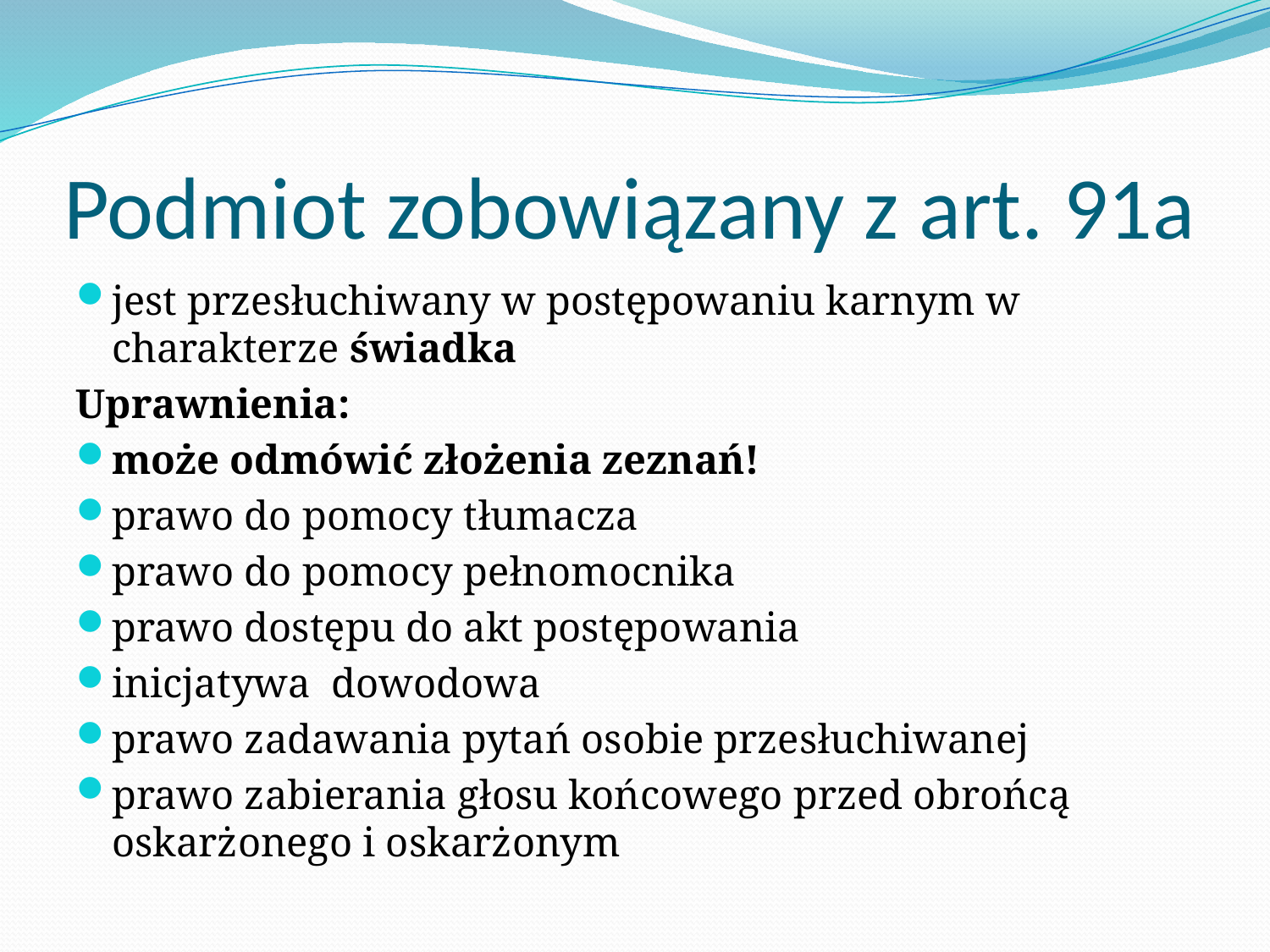

# Podmiot zobowiązany z art. 91a
jest przesłuchiwany w postępowaniu karnym w charakterze świadka
Uprawnienia:
może odmówić złożenia zeznań!
prawo do pomocy tłumacza
prawo do pomocy pełnomocnika
prawo dostępu do akt postępowania
inicjatywa  dowodowa
prawo zadawania pytań osobie przesłuchiwanej
prawo zabierania głosu końcowego przed obrońcą oskarżonego i oskarżonym